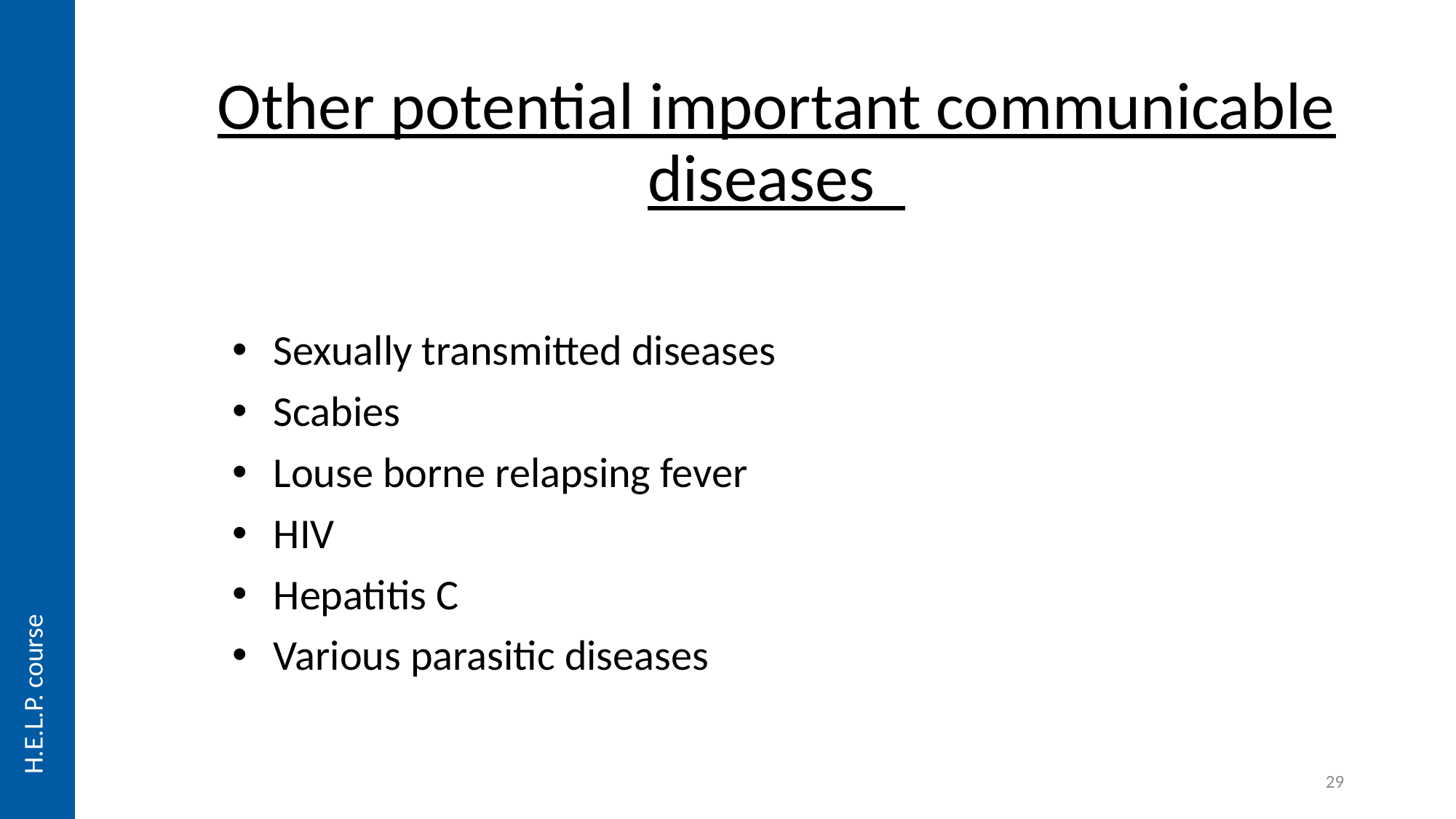

# Other potential important communicable diseases
Sexually transmitted diseases
Scabies
Louse borne relapsing fever
HIV
Hepatitis C
Various parasitic diseases
H.E.L.P. course
29